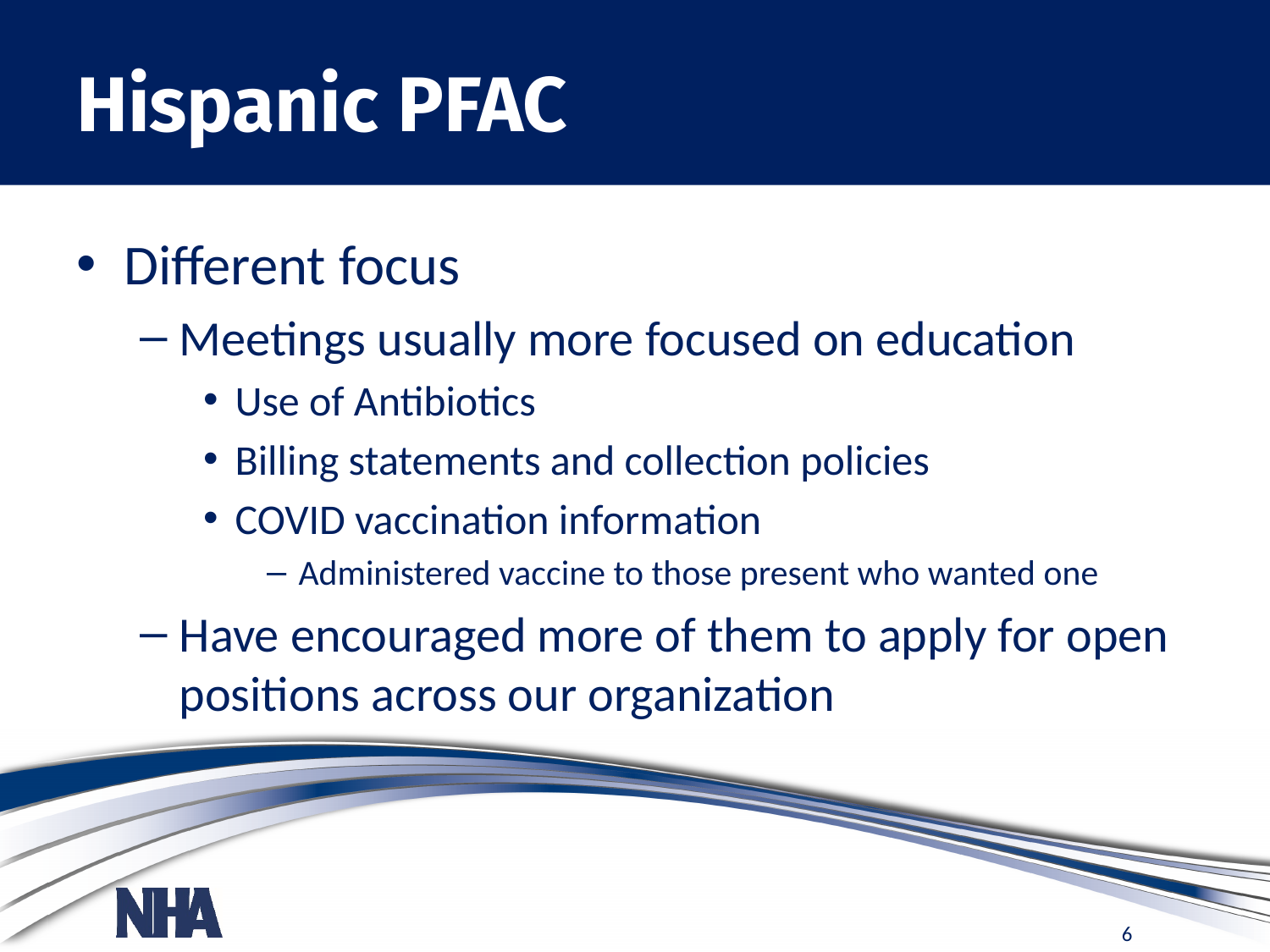

# Hispanic PFAC
Different focus
Meetings usually more focused on education
Use of Antibiotics
Billing statements and collection policies
COVID vaccination information
Administered vaccine to those present who wanted one
Have encouraged more of them to apply for open positions across our organization